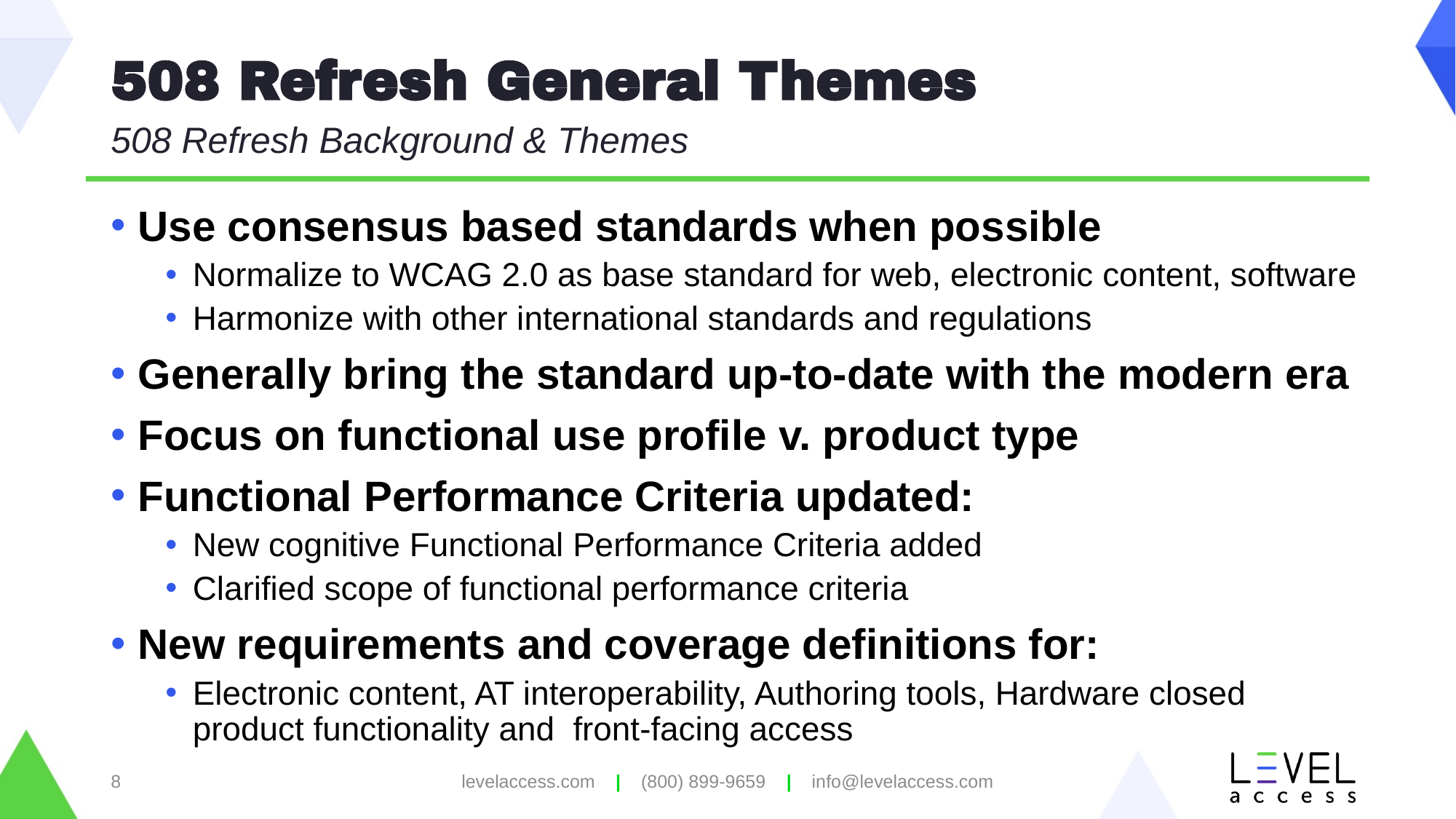

# 508 Refresh General Themes
508 Refresh Background & Themes
Use consensus based standards when possible
Normalize to WCAG 2.0 as base standard for web, electronic content, software
Harmonize with other international standards and regulations
Generally bring the standard up-to-date with the modern era
Focus on functional use profile v. product type
Functional Performance Criteria updated:
New cognitive Functional Performance Criteria added
Clarified scope of functional performance criteria
New requirements and coverage definitions for:
Electronic content, AT interoperability, Authoring tools, Hardware closed product functionality and  front-facing access
8
levelaccess.com    |    (800) 899-9659    |    info@levelaccess.com